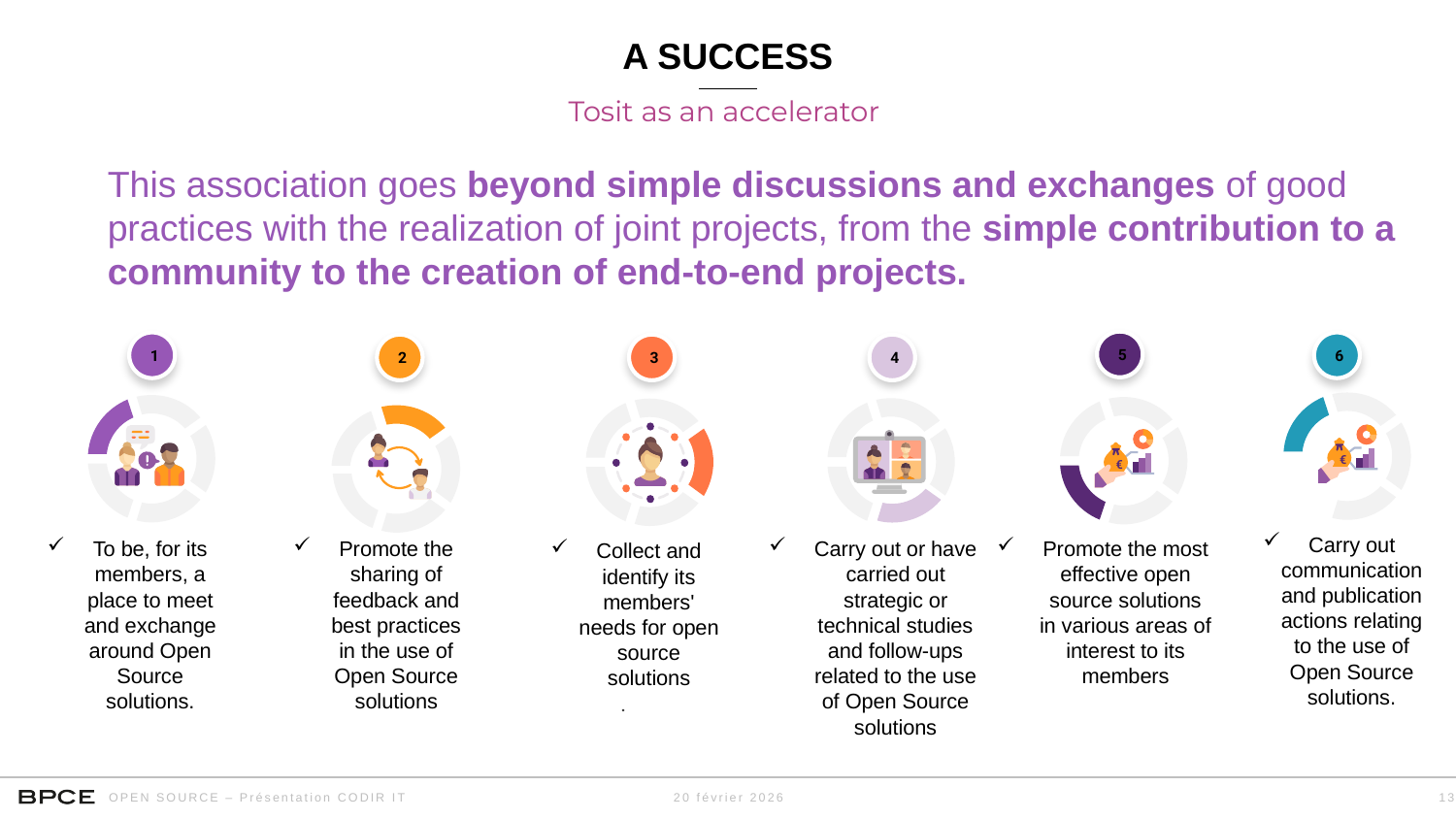

# A success
Tosit as an accelerator
This association goes beyond simple discussions and exchanges of good practices with the realization of joint projects, from the simple contribution to a community to the creation of end-to-end projects.
5
6
1
2
3
4

€

€

Carry out communication and publication actions relating to the use of Open Source solutions.
To be, for its members, a place to meet and exchange around Open Source solutions.
Promote the sharing of feedback and best practices in the use of Open Source solutions
Carry out or have carried out strategic or technical studies and follow-ups related to the use of Open Source solutions
Promote the most effective open source solutions in various areas of interest to its members
Collect and identify its members' needs for open source solutions
.